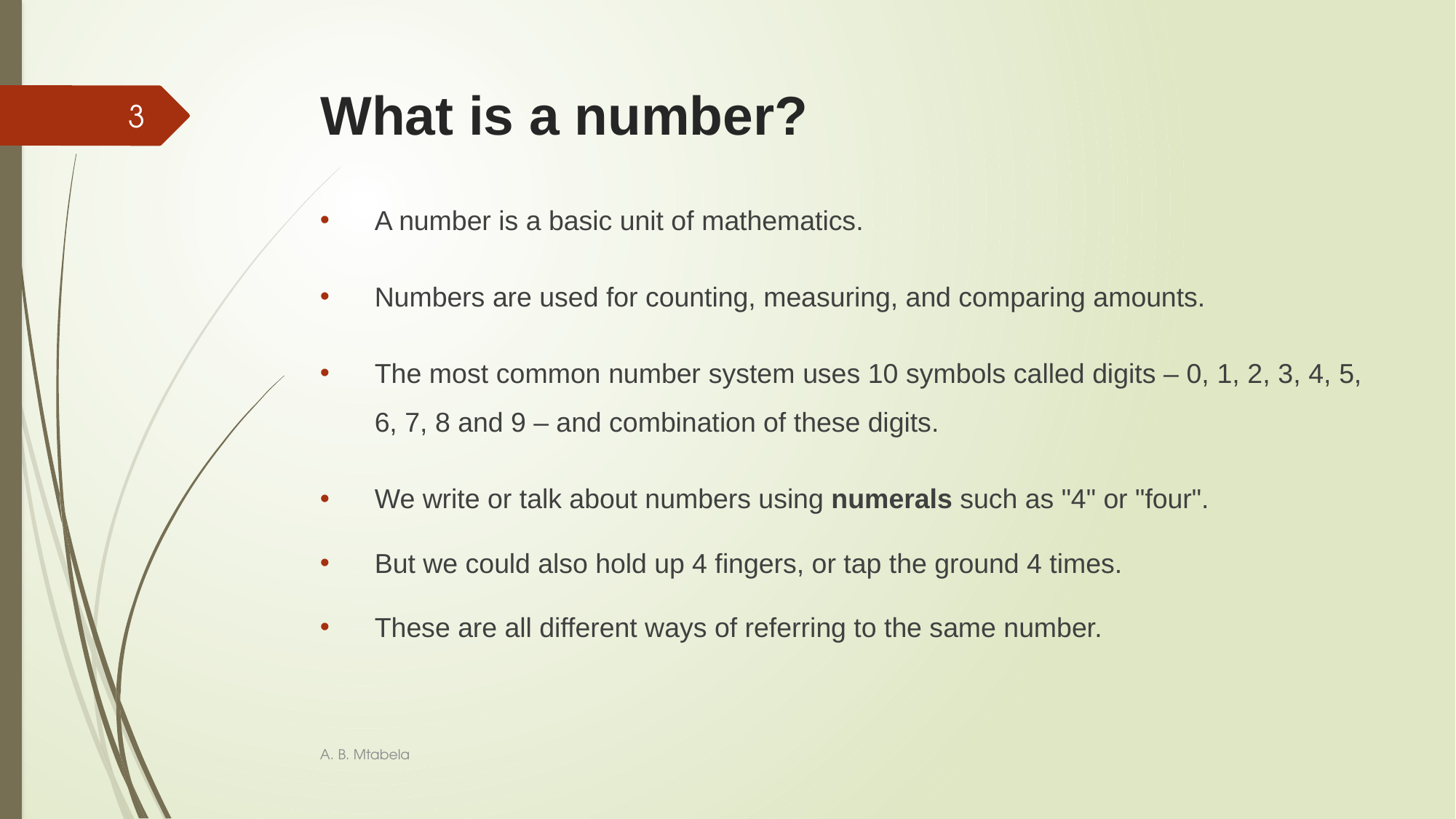

# What is a number?
3
A number is a basic unit of mathematics.
Numbers are used for counting, measuring, and comparing amounts.
The most common number system uses 10 symbols called digits – 0, 1, 2, 3, 4, 5, 6, 7, 8 and 9 – and combination of these digits.
We write or talk about numbers using numerals such as "4" or "four".
But we could also hold up 4 fingers, or tap the ground 4 times.
These are all different ways of referring to the same number.

A. B. Mtabela